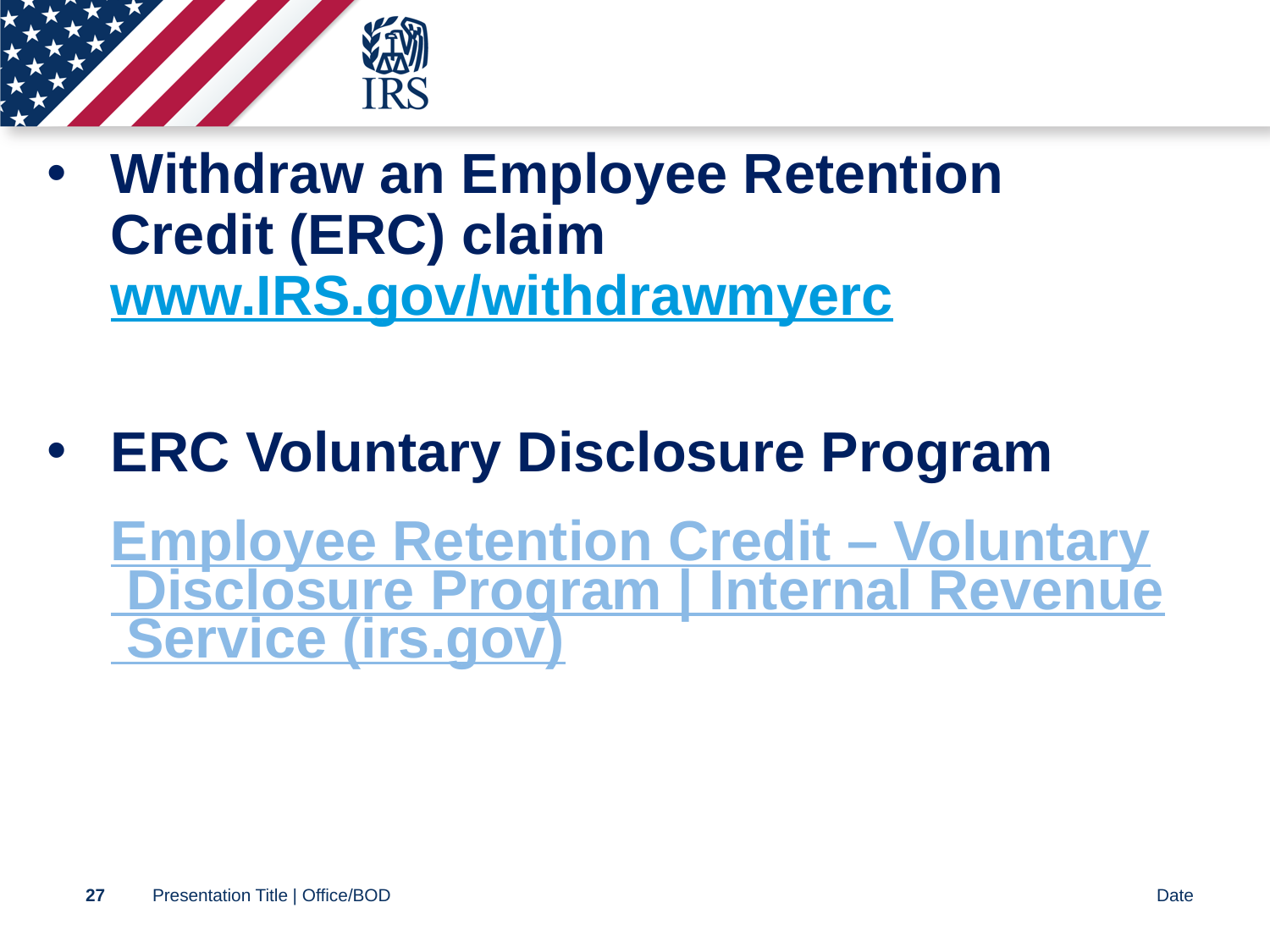

# Withdraw an Employee Retention Credit (ERC) claim www.IRS.gov/withdrawmyerc
ERC Voluntary Disclosure Program
Employee Retention Credit – Voluntary Disclosure Program | Internal Revenue Service (irs.gov)
27
Presentation Title | Office/BOD
Date